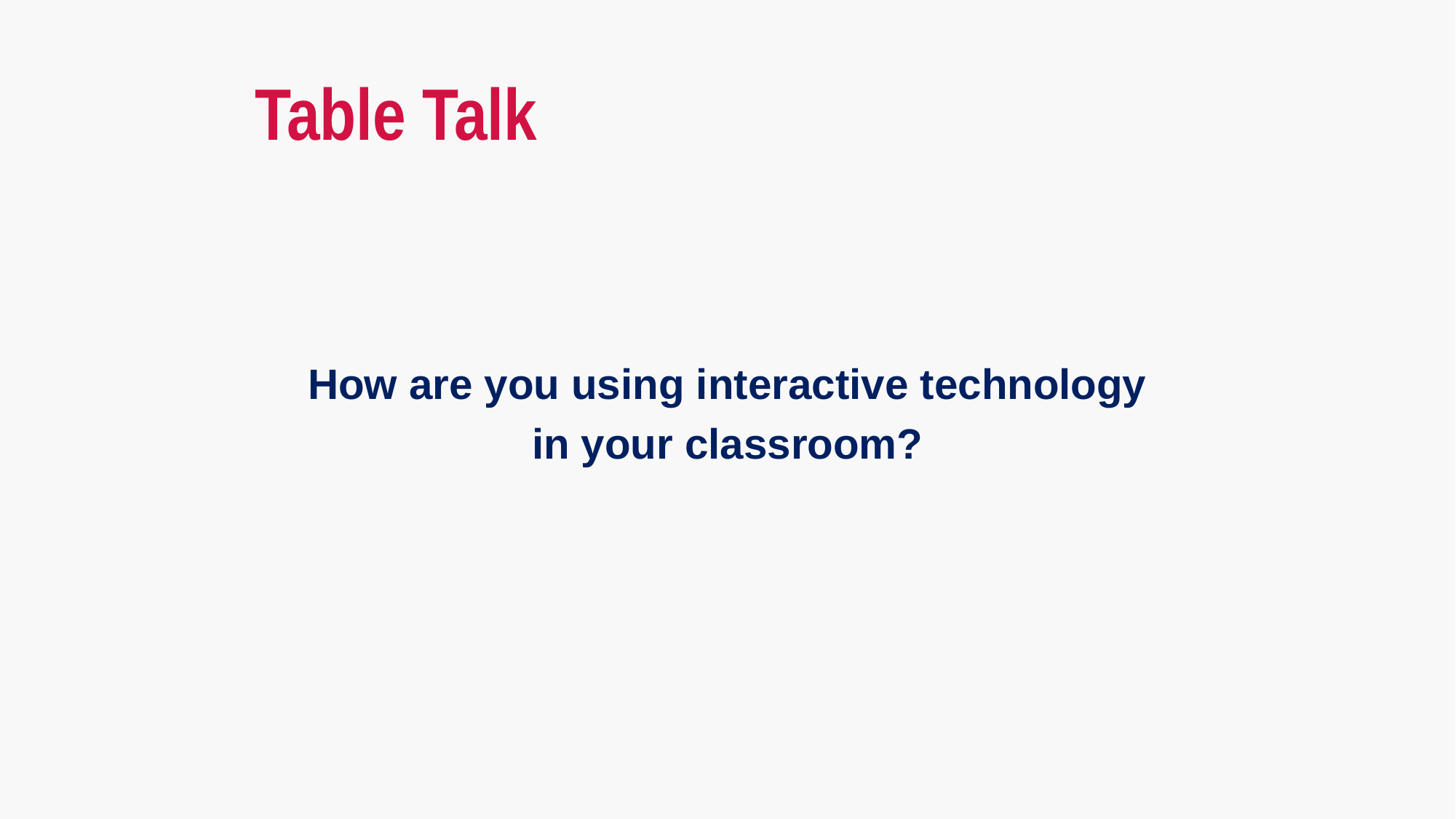

# Table Talk

How are you using interactive technology
 in your classroom?